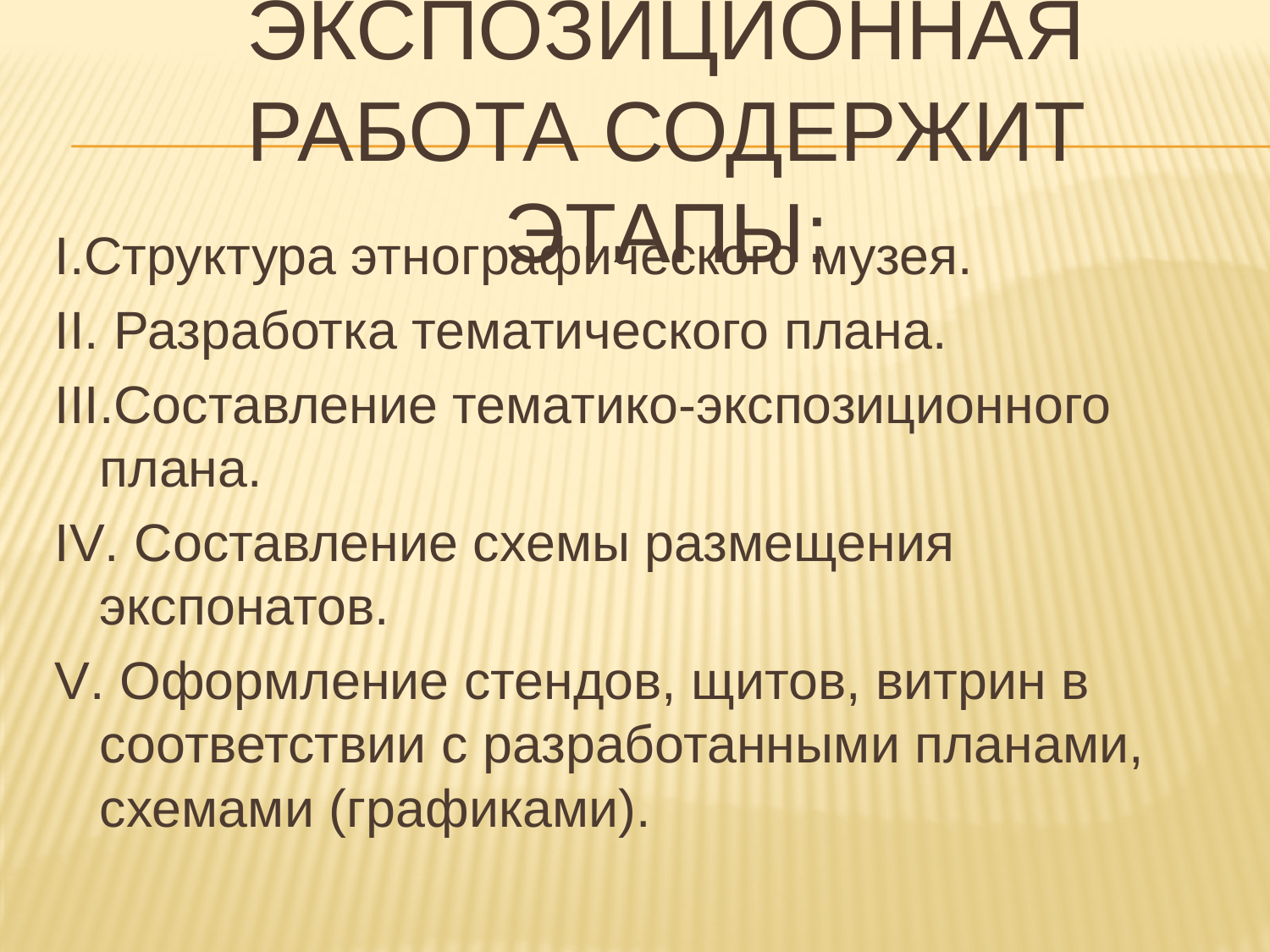

# Экспозиционная работа содержит этапы:
I.Структура этнографического музея.
II. Разработка тематического плана.
III.Составление тематико-экспозиционного плана.
IV. Составление схемы размещения экспонатов.
V. Оформление стендов, щитов, витрин в соответствии с разработанными планами, схемами (графиками).